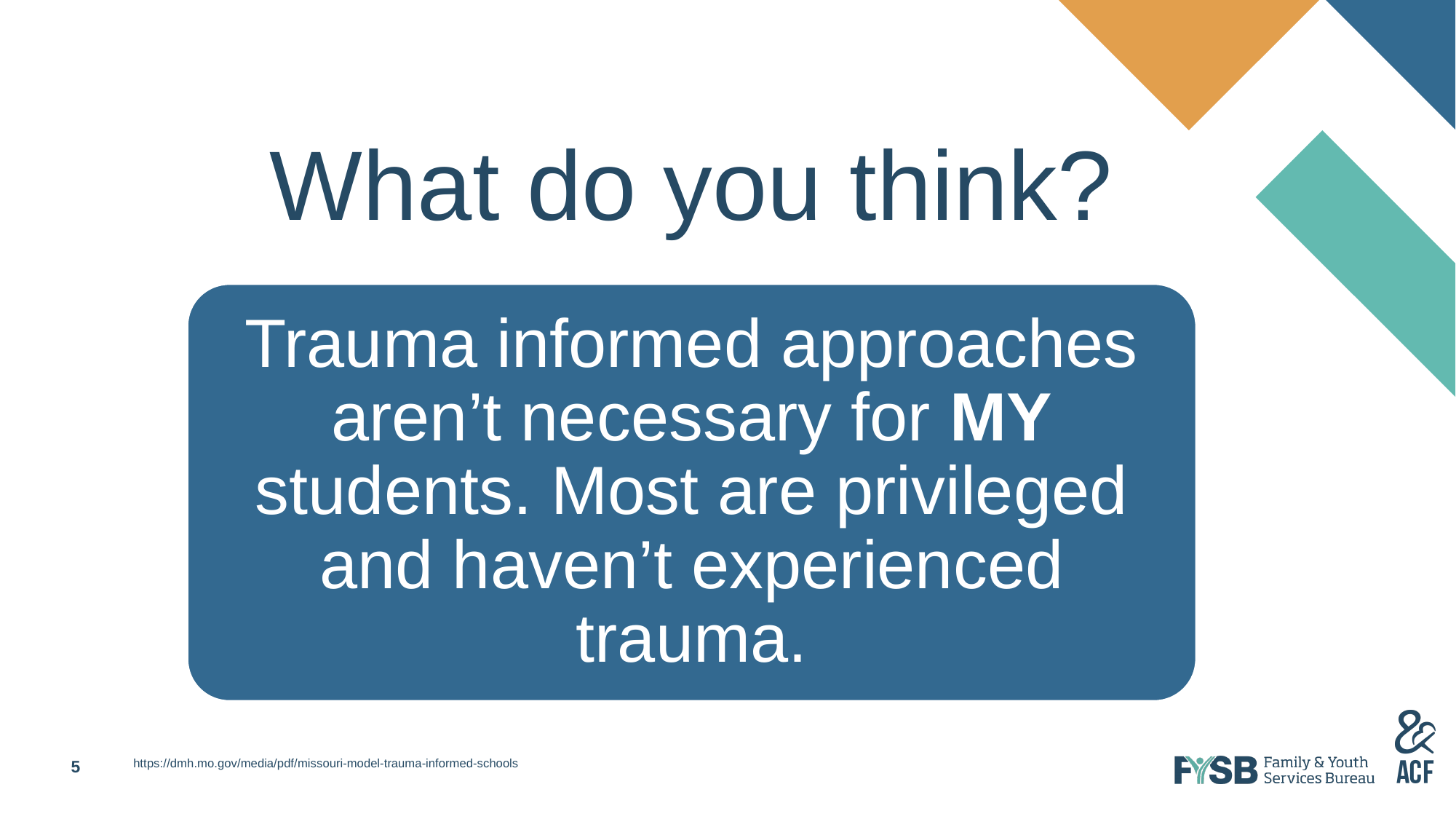

# Myths & Facts
What do you think?

Trauma informed approaches aren’t necessary for MY students. Most are privileged and haven’t experienced trauma.
https://dmh.mo.gov/media/pdf/missouri-model-trauma-informed-schools
5